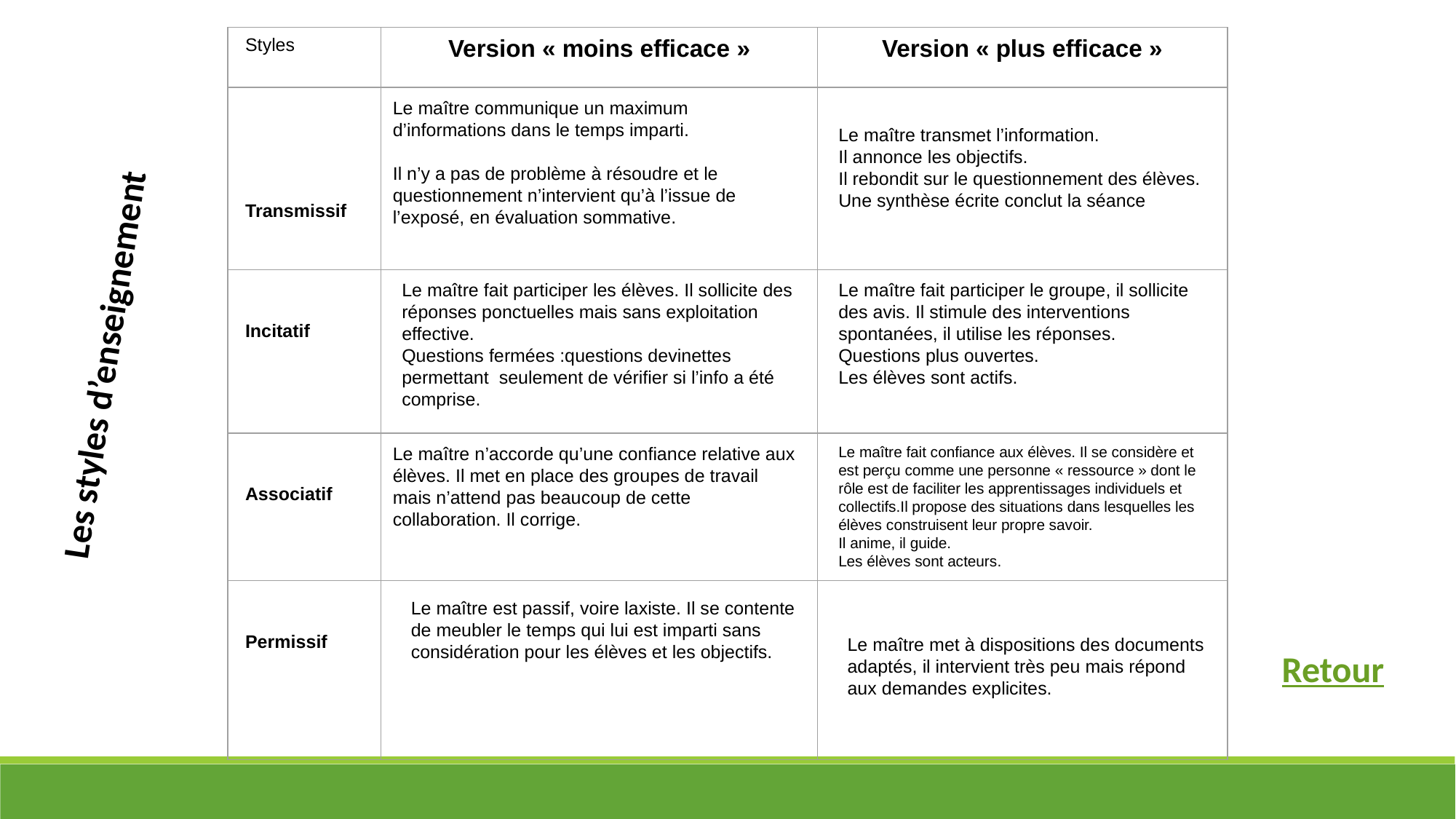

Styles

Version « moins efficace »

Version « plus efficace »

Transmissif

Incitatif

Associatif

Permissif

Le maître communique un maximum d’informations dans le temps imparti.

Il n’y a pas de problème à résoudre et le questionnement n’intervient qu’à l’issue de l’exposé, en évaluation sommative.
Le maître transmet l’information.
Il annonce les objectifs.
Il rebondit sur le questionnement des élèves.
Une synthèse écrite conclut la séance
Le maître fait participer les élèves. Il sollicite des réponses ponctuelles mais sans exploitation effective.
Questions fermées :questions devinettes permettant  seulement de vérifier si l’info a été comprise.
Le maître fait participer le groupe, il sollicite des avis. Il stimule des interventions spontanées, il utilise les réponses.
Questions plus ouvertes.
Les élèves sont actifs.
Les styles d’enseignement
Le maître n’accorde qu’une confiance relative aux élèves. Il met en place des groupes de travail mais n’attend pas beaucoup de cette collaboration. Il corrige.
Le maître fait confiance aux élèves. Il se considère et est perçu comme une personne « ressource » dont le rôle est de faciliter les apprentissages individuels et collectifs.Il propose des situations dans lesquelles les élèves construisent leur propre savoir.
Il anime, il guide.
Les élèves sont acteurs.
Le maître est passif, voire laxiste. Il se contente de meubler le temps qui lui est imparti sans considération pour les élèves et les objectifs.
Le maître met à dispositions des documents adaptés, il intervient très peu mais répond aux demandes explicites.
Retour